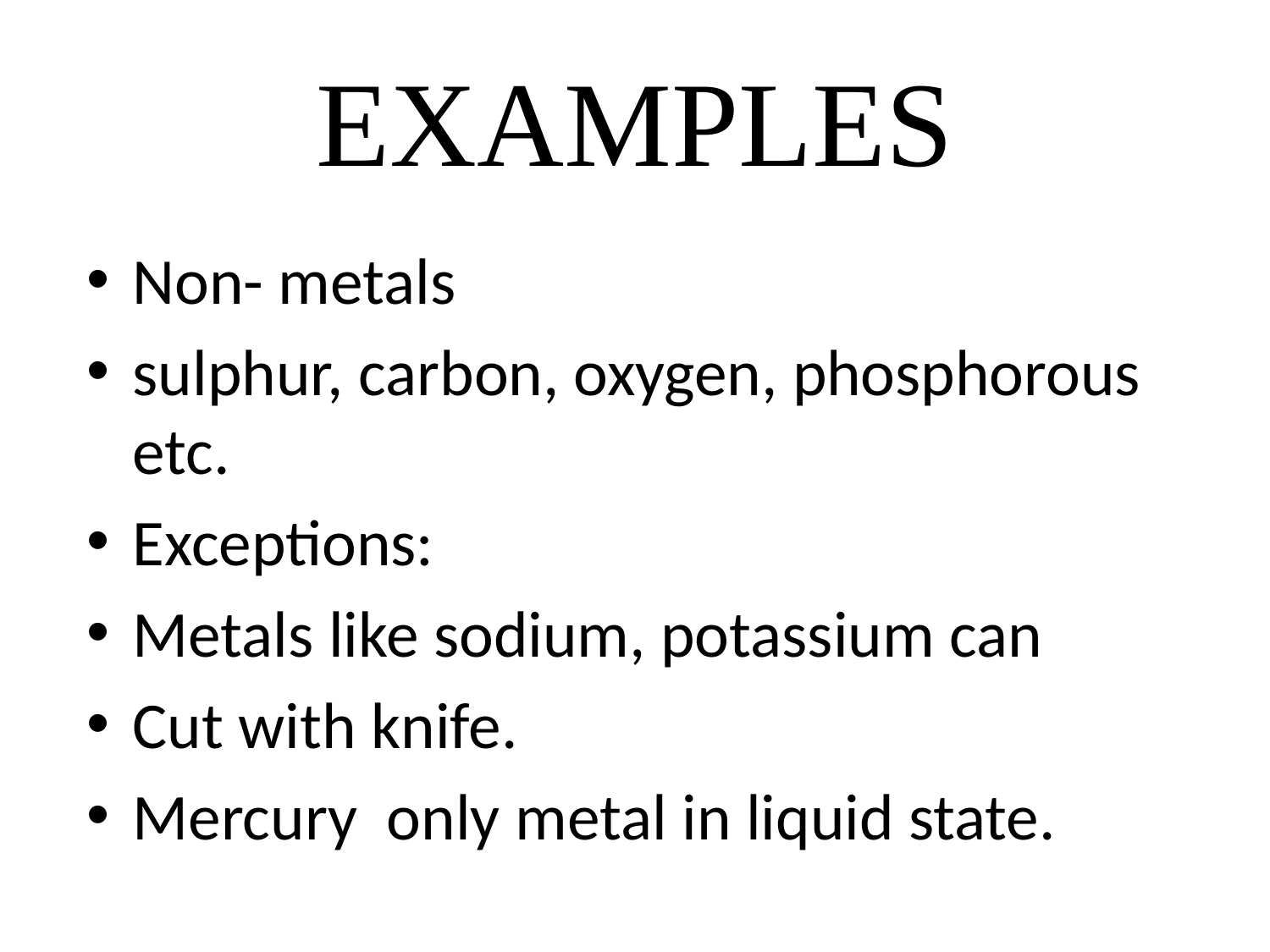

# EXAMPLES
Non- metals
sulphur, carbon, oxygen, phosphorous etc.
Exceptions:
Metals like sodium, potassium can
Cut with knife.
Mercury  only metal in liquid state.